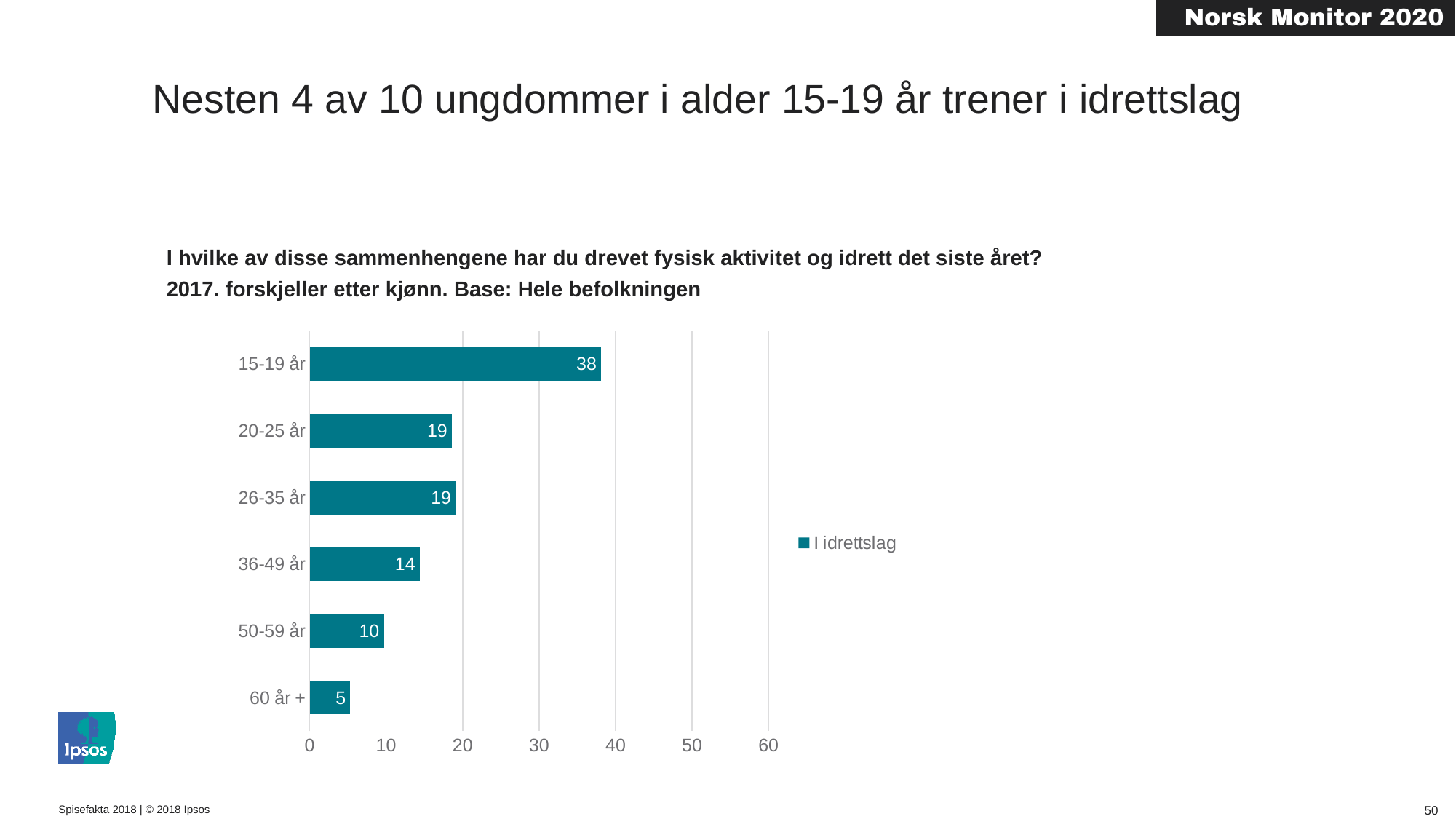

Norsk Monitor 2020
Nesten 4 av 10 ungdommer i alder 15-19 år trener i idrettslag
I hvilke av disse sammenhengene har du drevet fysisk aktivitet og idrett det siste året?
2017. forskjeller etter kjønn. Base: Hele befolkningen

### Chart

| Category | I idrettslag |
|---|---|
| 60 år + | 5.3 |
| 50-59 år | 9.7 |
| 36-49 år | 14.4 |
| 26-35 år | 19.1 |
| 20-25 år | 18.6 |
| 15-19 år | 38.1 |